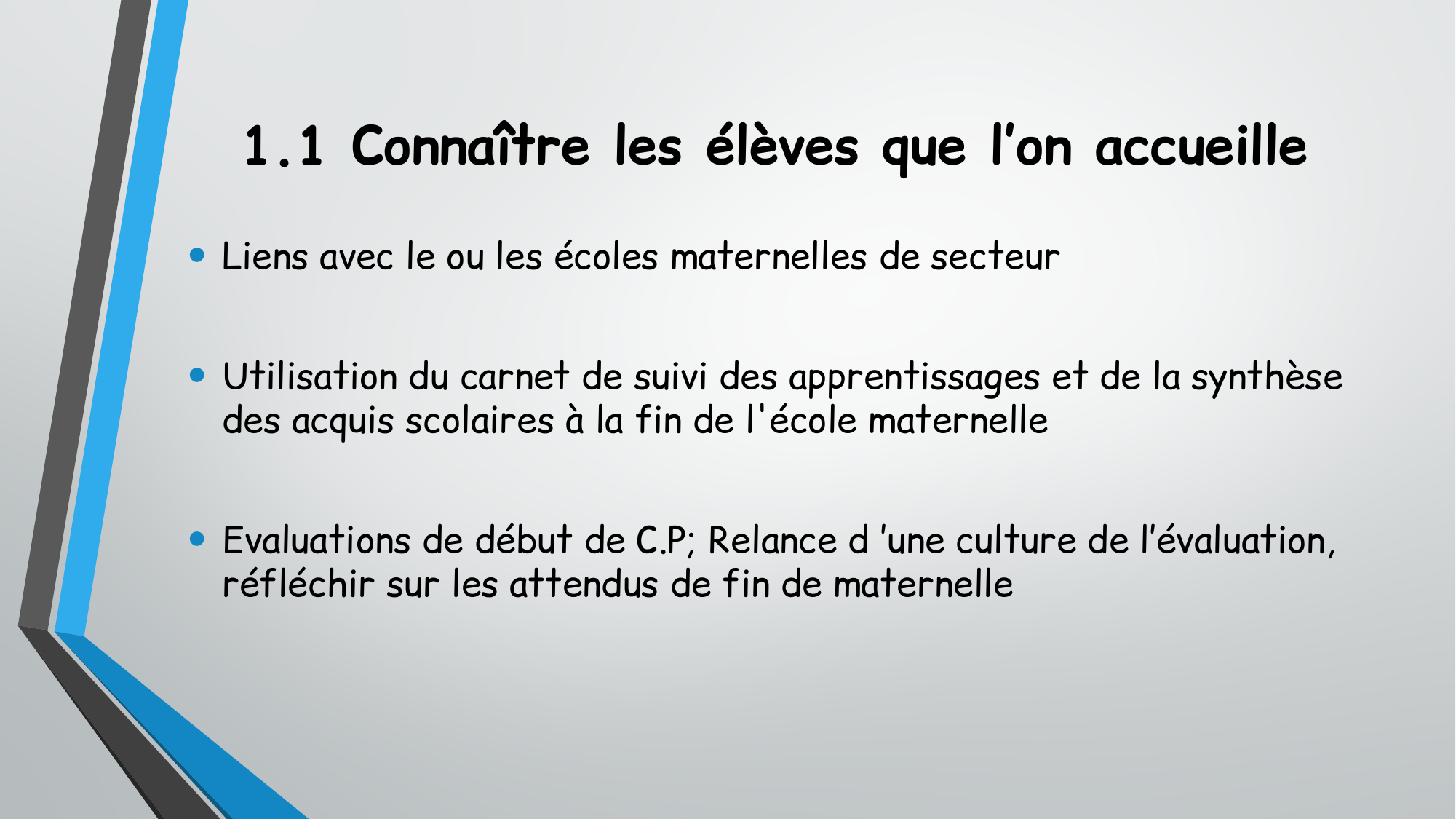

# 1.1 Connaître les élèves que l’on accueille
Liens avec le ou les écoles maternelles de secteur

Utilisation du carnet de suivi des apprentissages et de la synthèse des acquis scolaires à la fin de l'école maternelle

Evaluations de début de C.P; Relance d ’une culture de l’évaluation, réfléchir sur les attendus de fin de maternelle